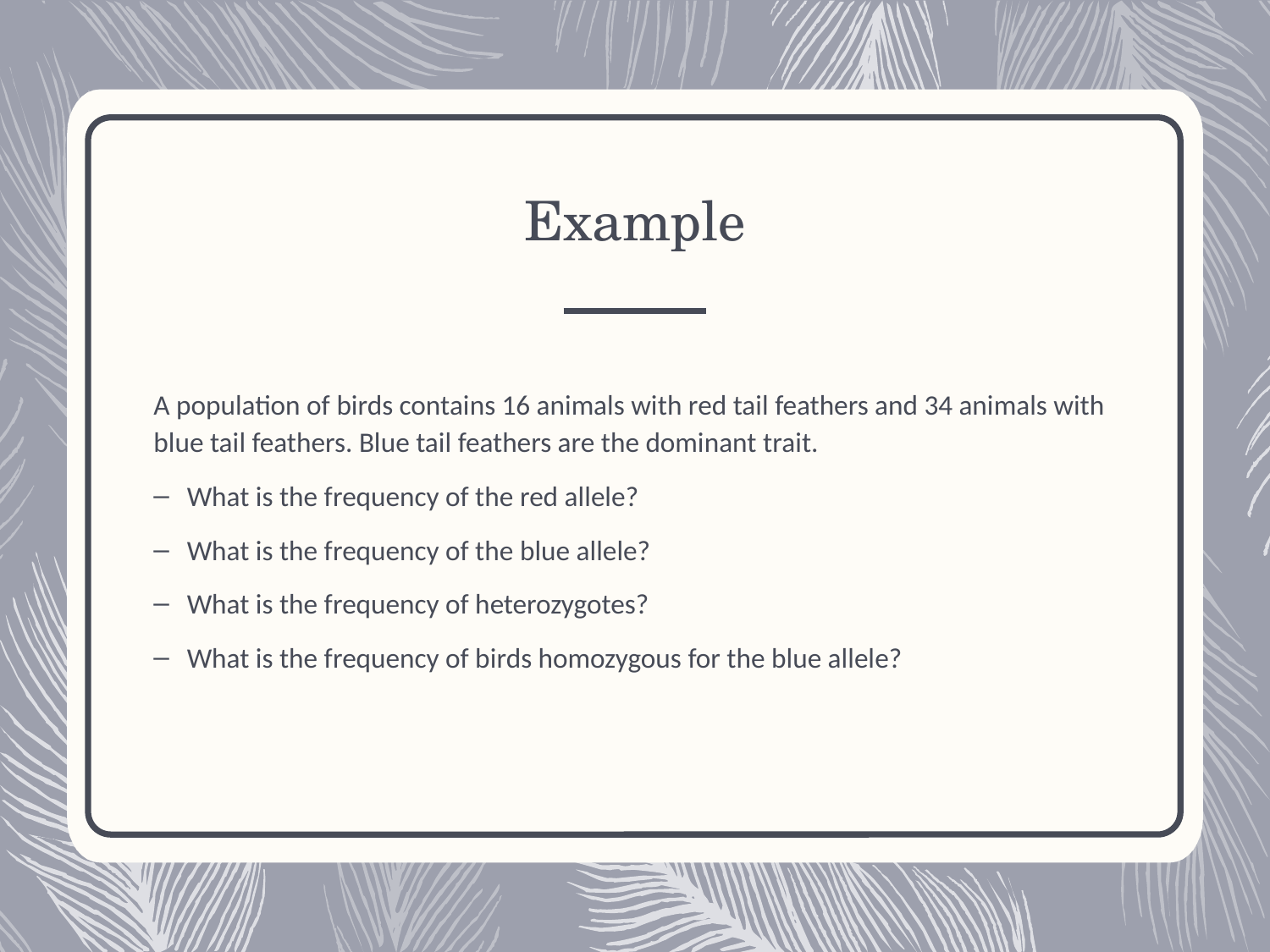

# Example
A population of birds contains 16 animals with red tail feathers and 34 animals with blue tail feathers. Blue tail feathers are the dominant trait.
What is the frequency of the red allele?
What is the frequency of the blue allele?
What is the frequency of heterozygotes?
What is the frequency of birds homozygous for the blue allele?